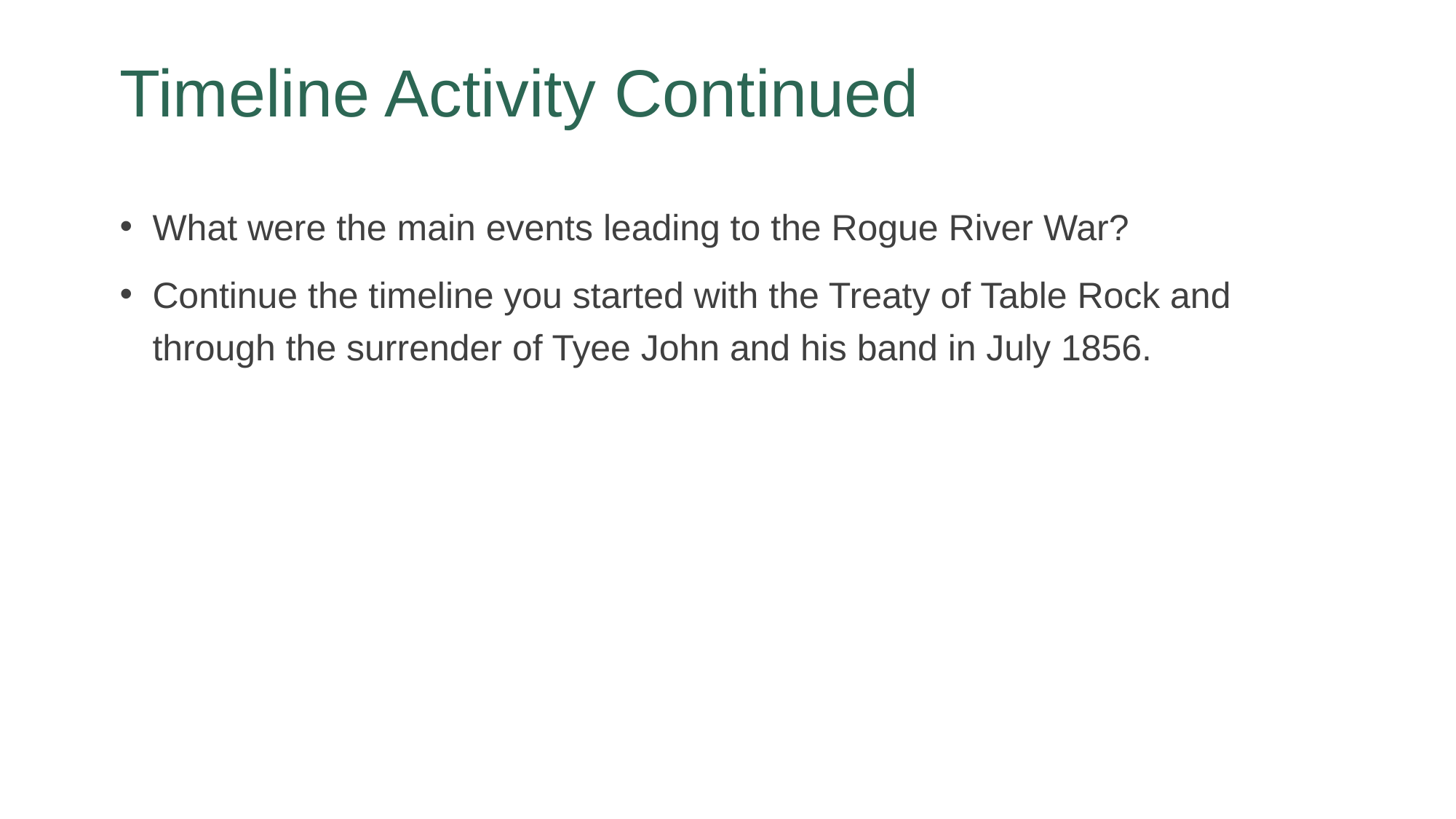

# Timeline Activity Continued
What were the main events leading to the Rogue River War?
Continue the timeline you started with the Treaty of Table Rock and through the surrender of Tyee John and his band in July 1856.